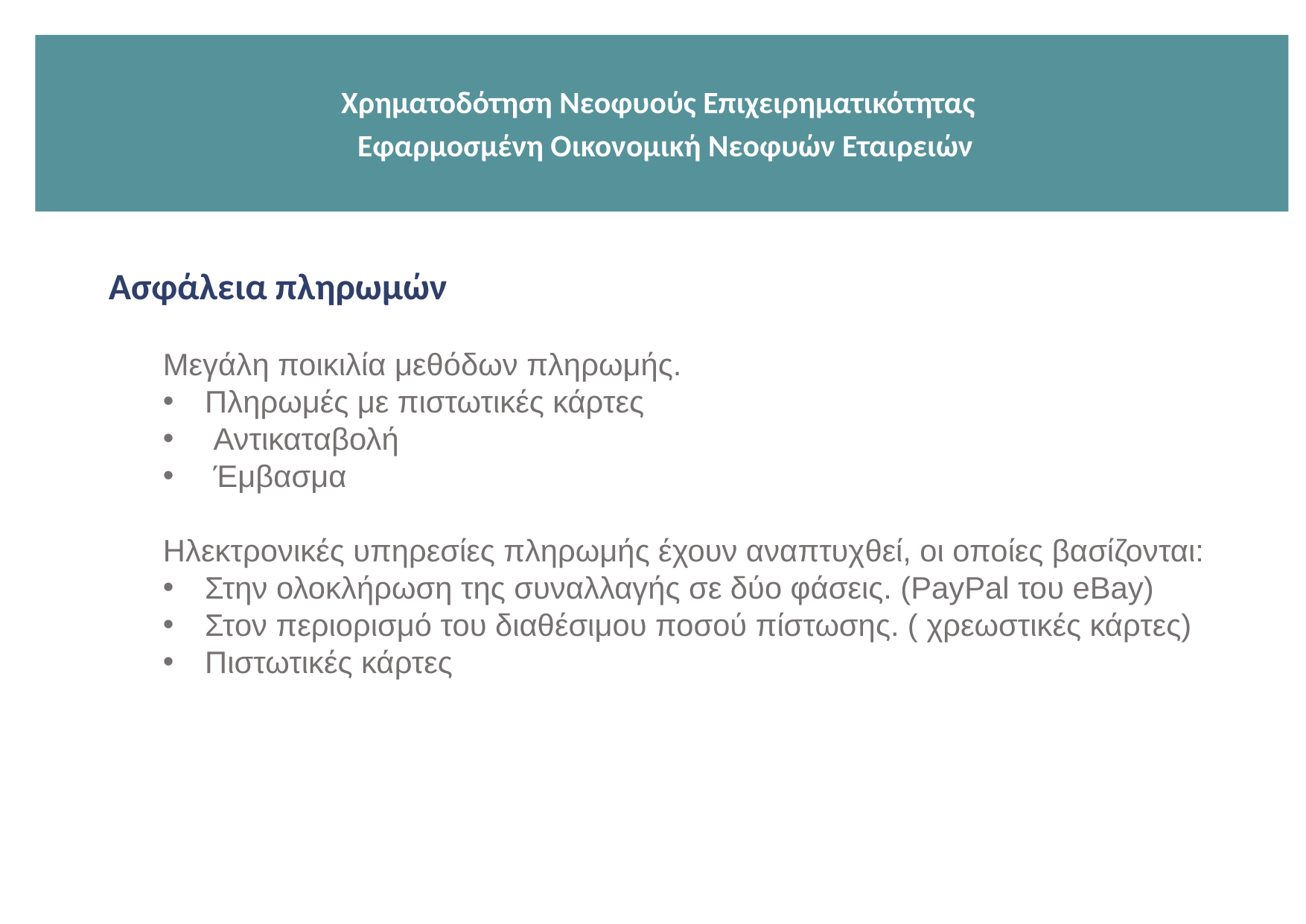

Χρηματοδότηση Νεοφυούς Επιχειρηματικότητας
 Εφαρμοσμένη Οικονομική Νεοφυών Εταιρειών

Ασφάλεια πληρωμών

Μεγάλη ποικιλία μεθόδων πληρωμής.
Πληρωμές με πιστωτικές κάρτες
 Αντικαταβολή
 Έμβασμα

Ηλεκτρονικές υπηρεσίες πληρωμής έχουν αναπτυχθεί, οι οποίες βασίζονται:
Στην ολοκλήρωση της συναλλαγής σε δύο φάσεις. (PayPal του eBay)
Στον περιορισμό του διαθέσιμου ποσού πίστωσης. ( χρεωστικές κάρτες)
Πιστωτικές κάρτες